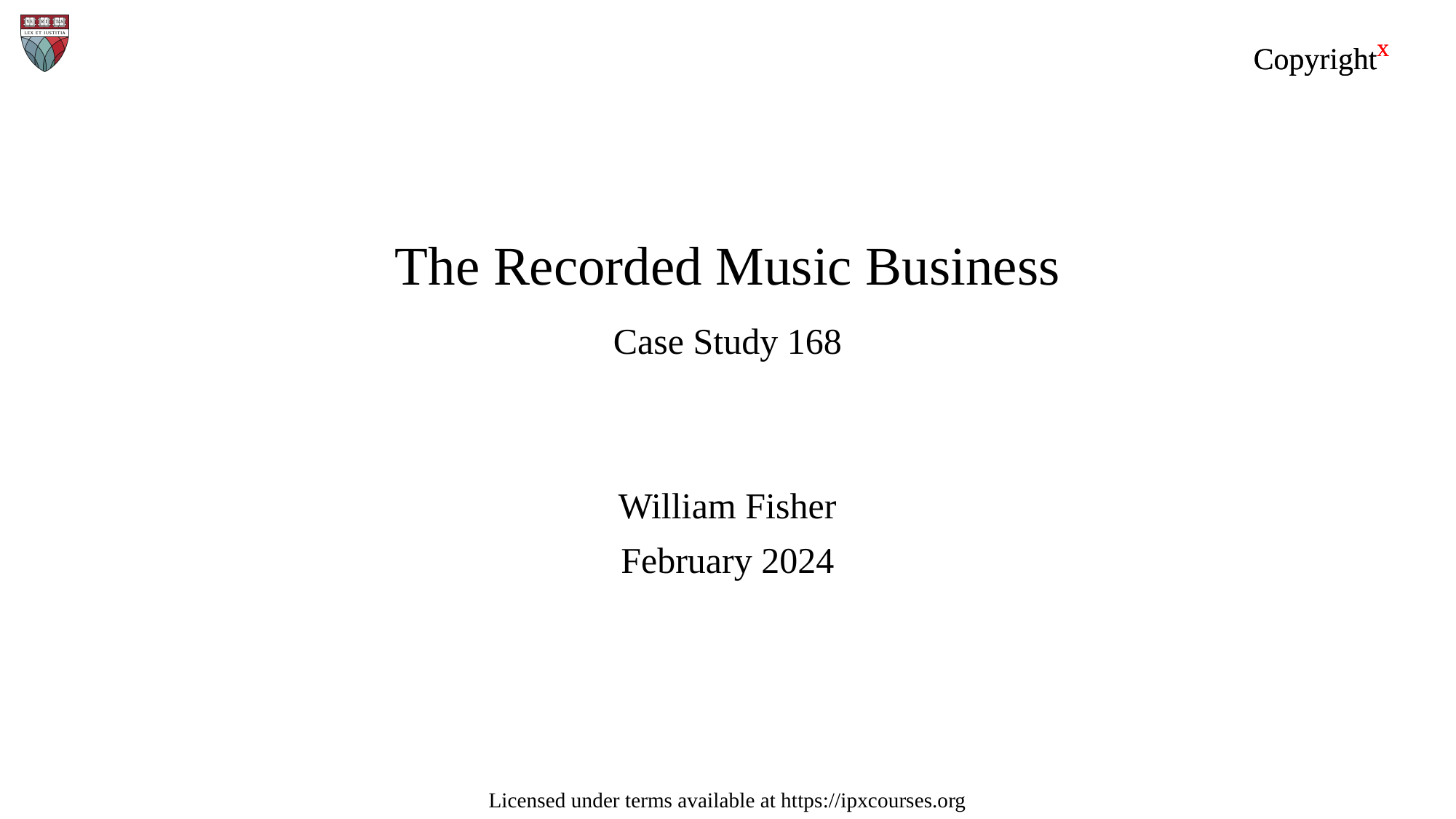

Copyrightx
# The Recorded Music Business Case Study 168
William Fisher
February 2024
Licensed under terms available at https://ipxcourses.org